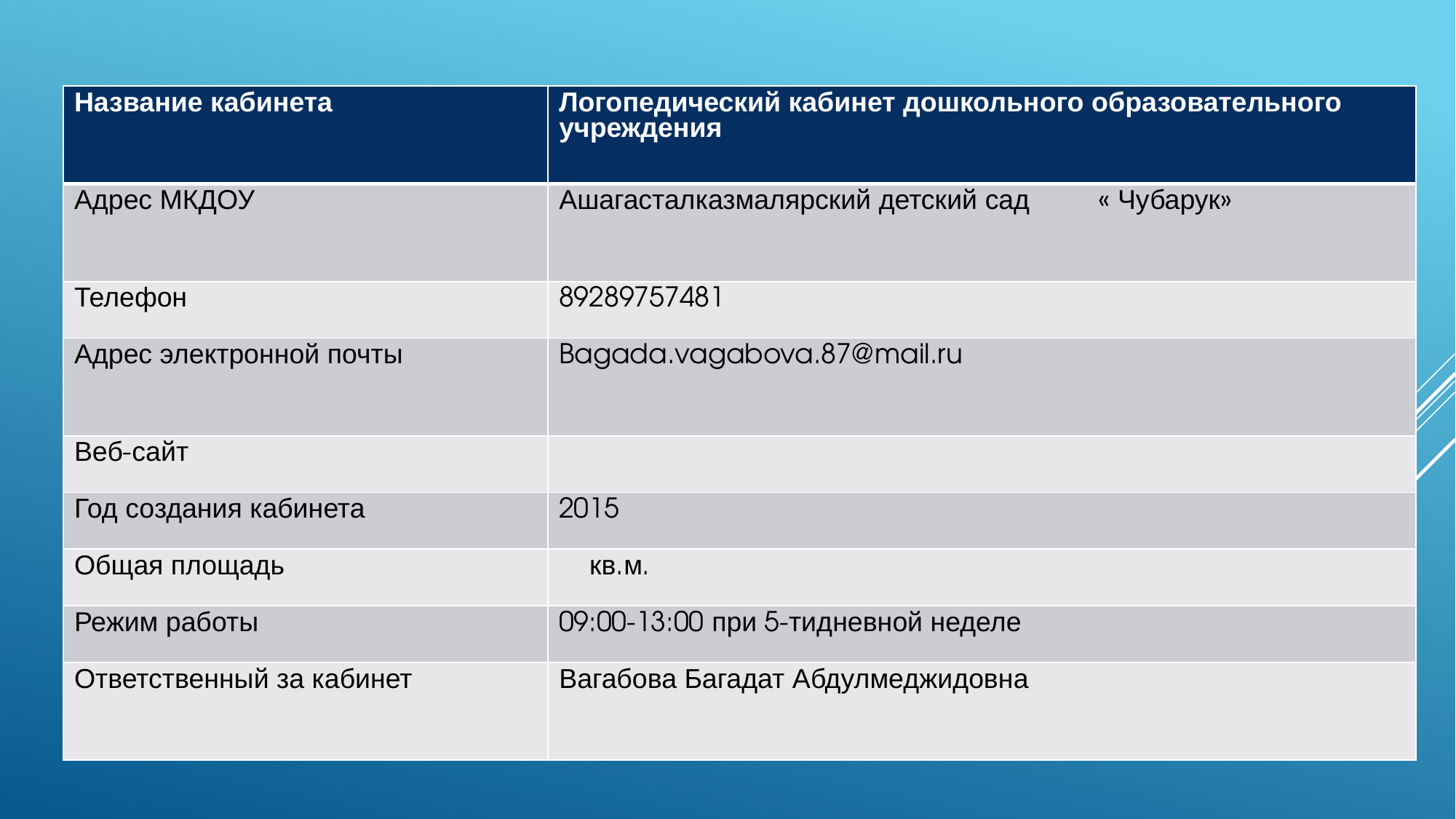

| Название кабинета | Логопедический кабинет дошкольного образовательного учреждения |
| --- | --- |
| Адрес МКДОУ | Ашагасталказмалярский детский сад « Чубарук» |
| Телефон | 89289757481 |
| Адрес электронной почты | Bagada.vagabova.87@mail.ru |
| Веб-сайт |  |
| Год создания кабинета | 2015 |
| Общая площадь | кв.м. |
| Режим работы | 09:00-13:00 при 5-тидневной неделе |
| Ответственный за кабинет | Вагабова Багадат Абдулмеджидовна |